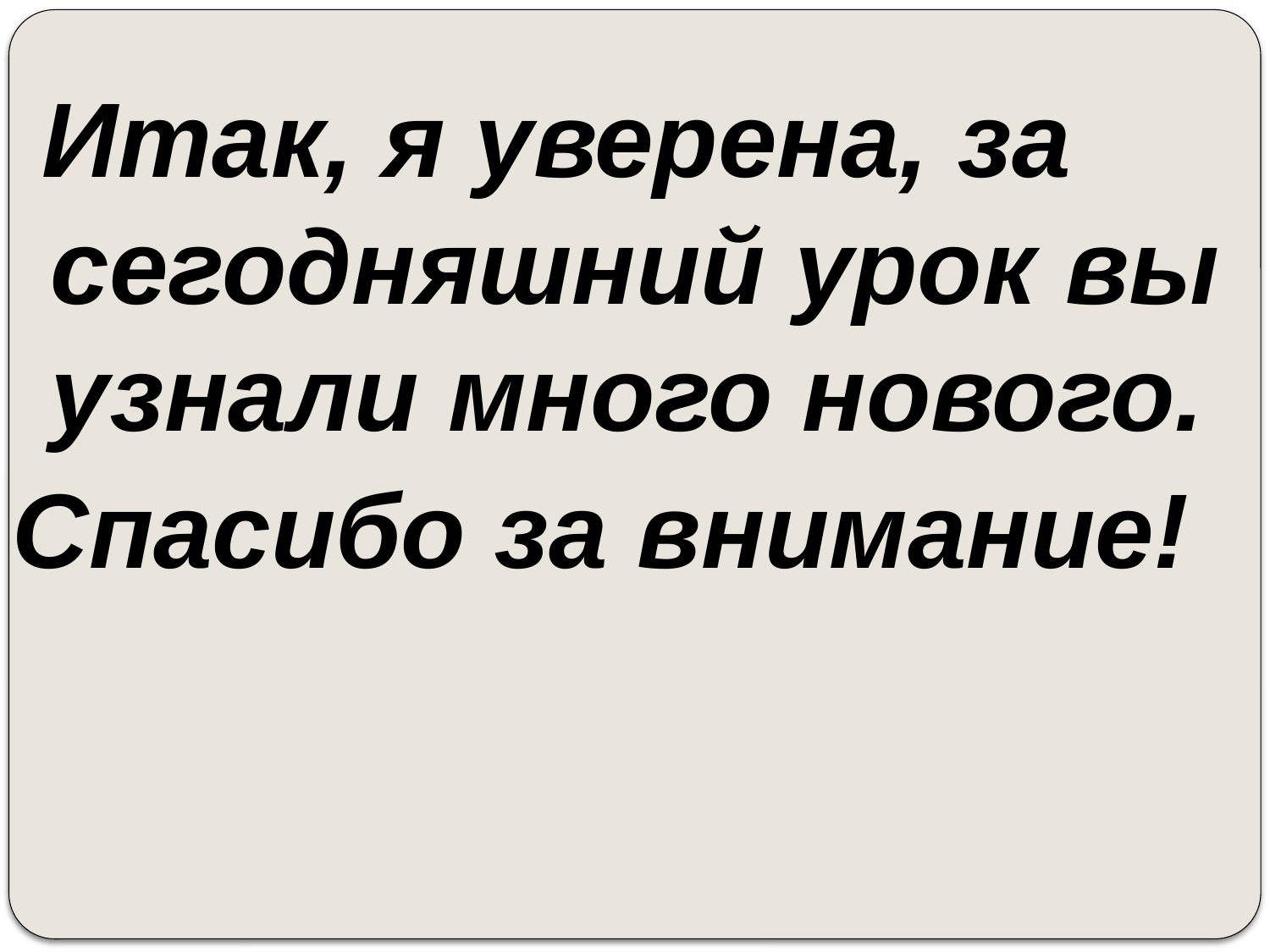

Итак, я уверена, за сегодняшний урок вы узнали много нового.
Спасибо за внимание!
#